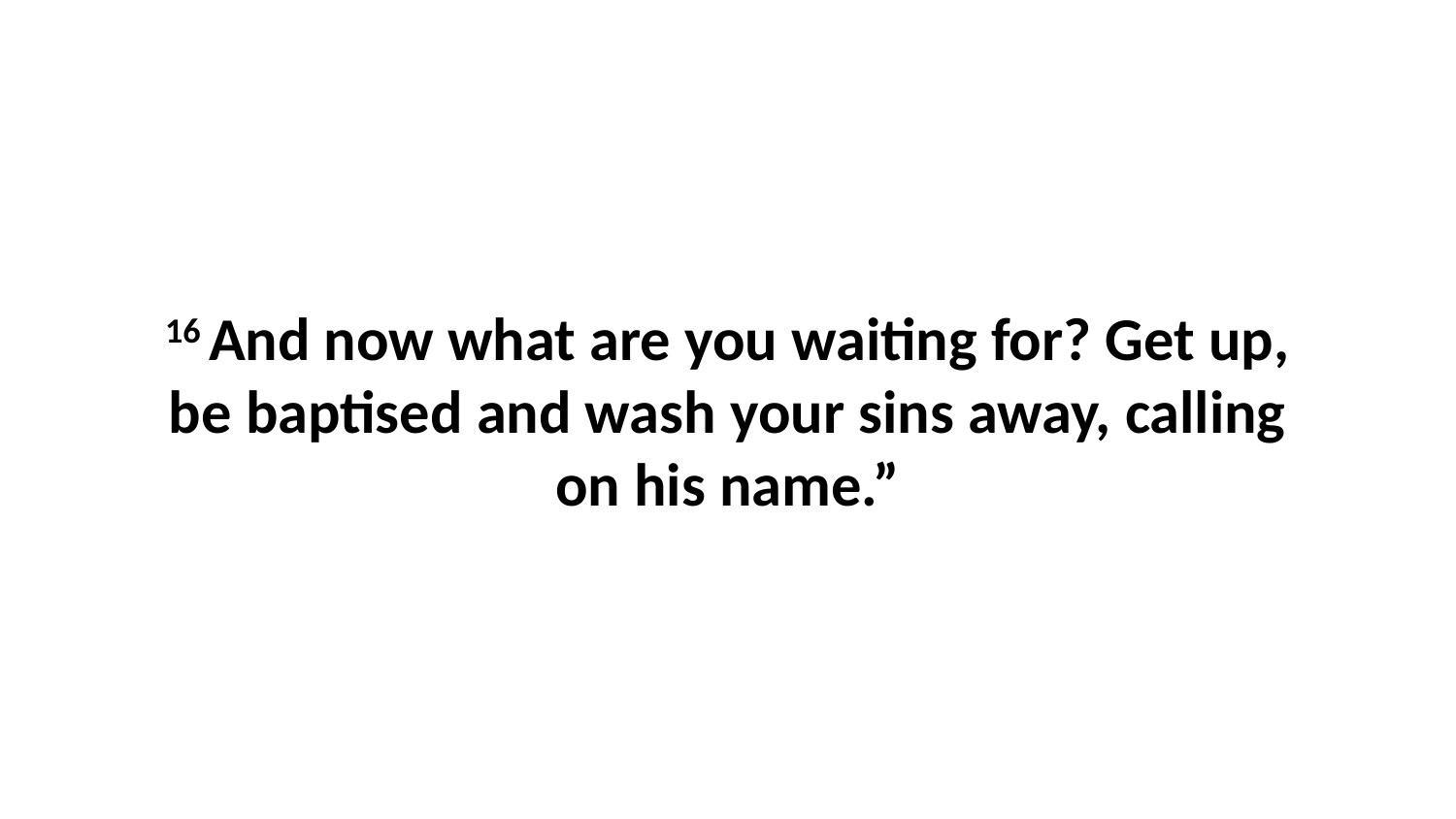

16 And now what are you waiting for? Get up, be baptised and wash your sins away, calling on his name.”